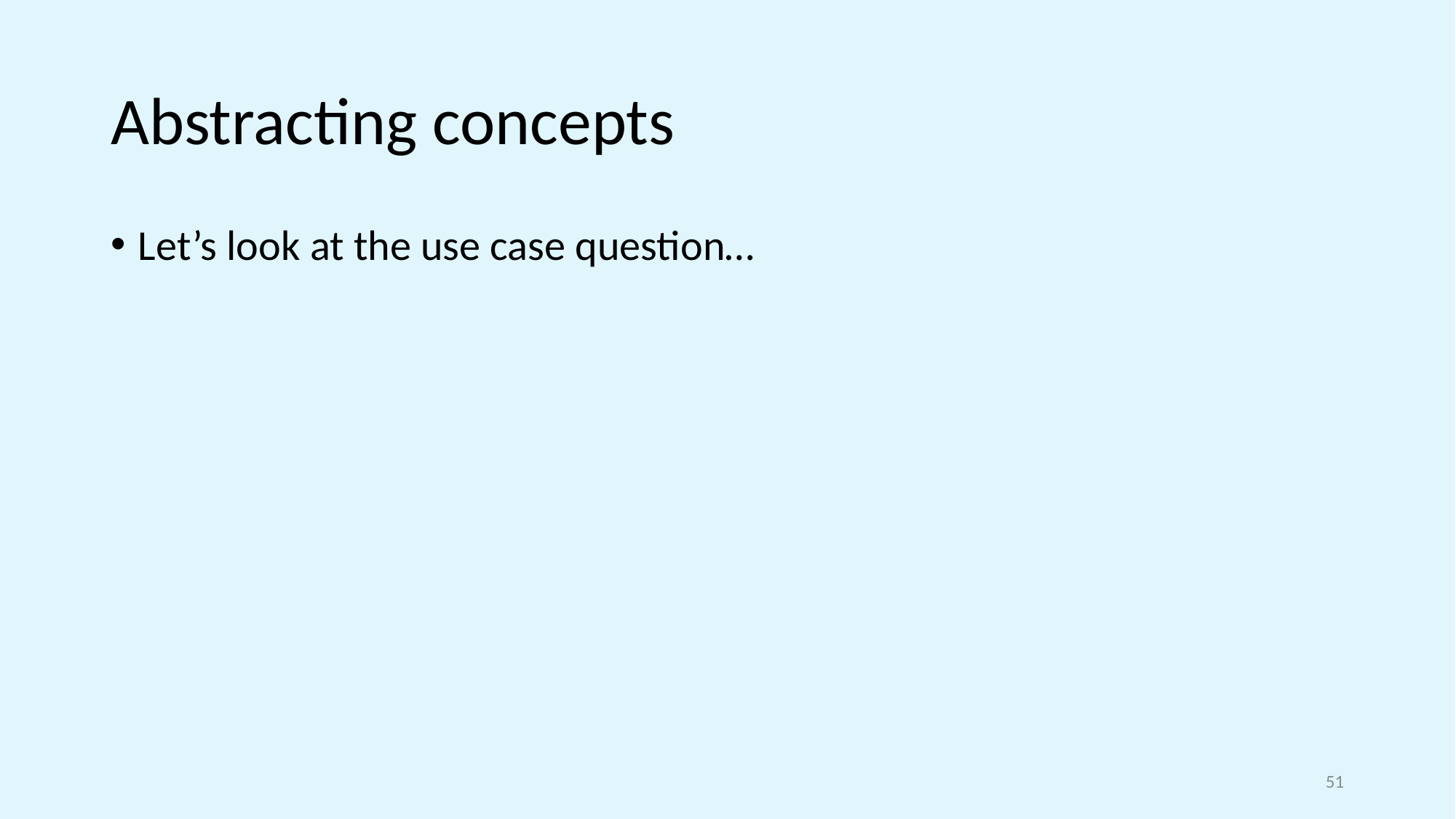

# Abstracting concepts
Let’s look at the use case question…
51